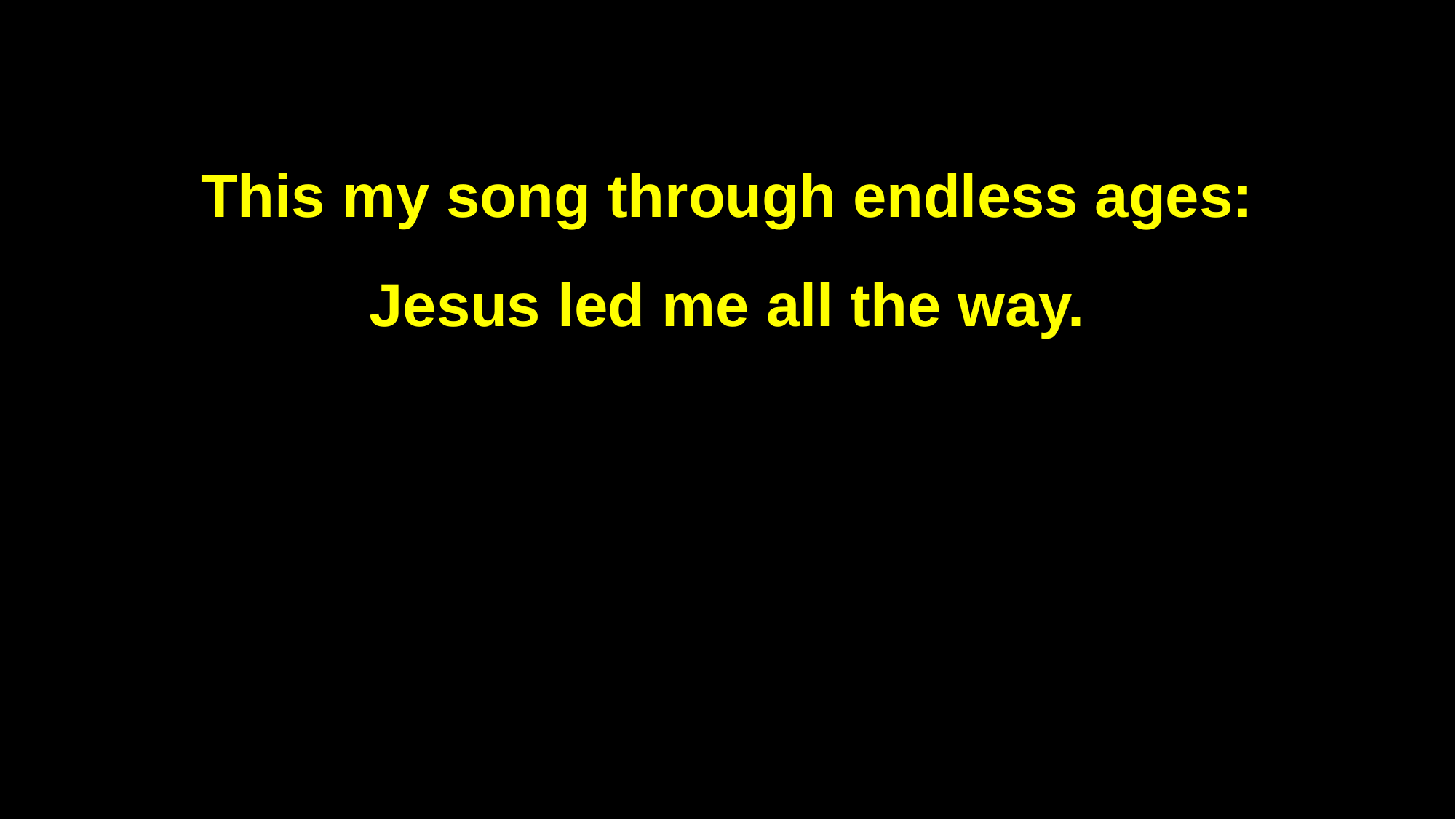

This my song through endless ages:
Jesus led me all the way.